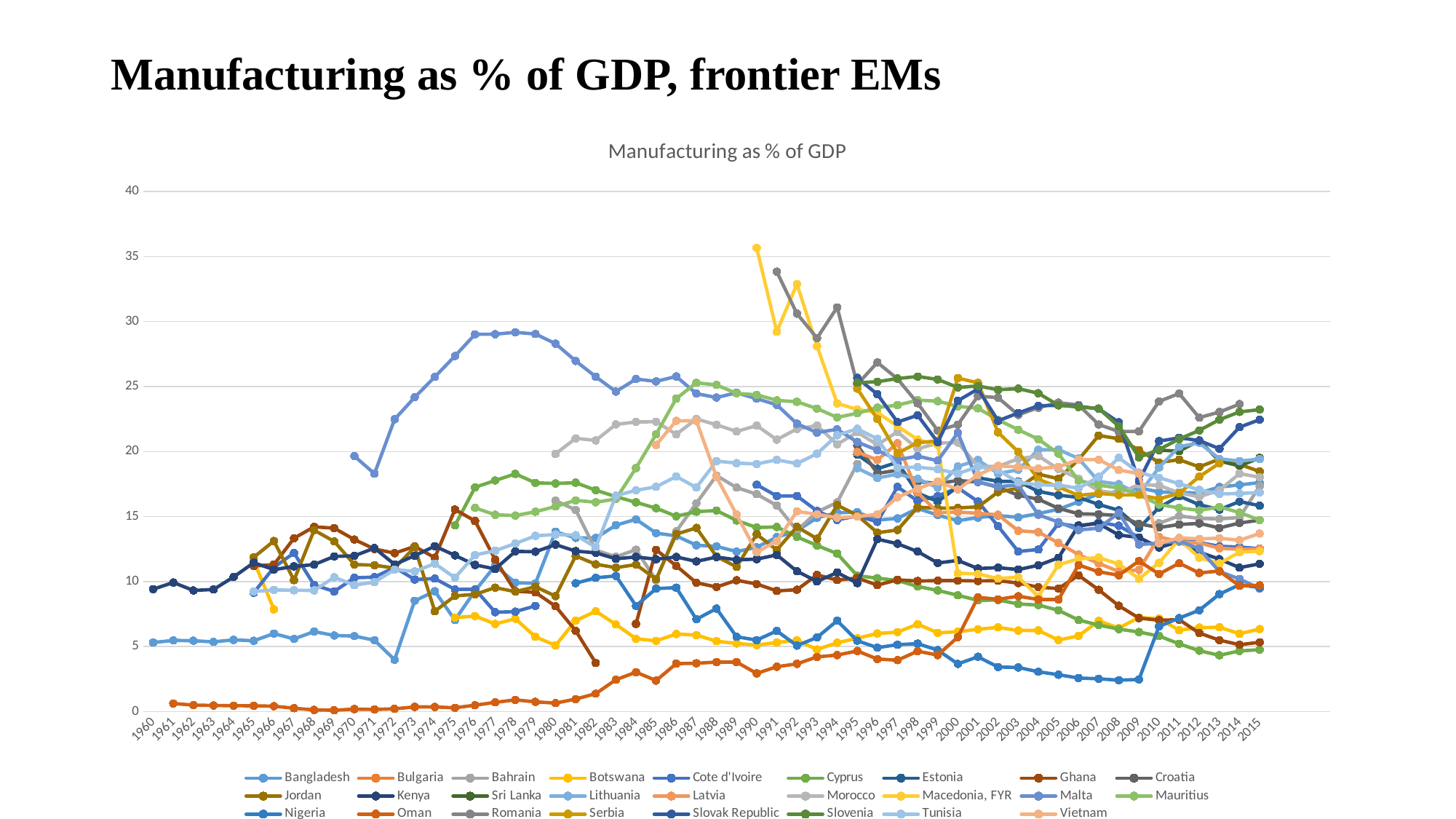

# Manufacturing as % of GDP, frontier EMs

### Chart: Manufacturing as % of GDP

| Category | Bangladesh | Bulgaria | Bahrain | Botswana | Cote d'Ivoire | Cyprus | Estonia | Ghana | Croatia | Jordan | Kenya | Sri Lanka | Lithuania | Latvia | Morocco | Macedonia, FYR | Malta | Mauritius | Nigeria | Oman | Romania | Serbia | Slovak Republic | Slovenia | Tunisia | Vietnam |
|---|---|---|---|---|---|---|---|---|---|---|---|---|---|---|---|---|---|---|---|---|---|---|---|---|---|---|
| 1960 | 5.309910797205132 | None | None | None | None | None | None | None | None | None | 9.40929537639898 | None | None | None | None | None | None | None | None | None | None | None | None | None | None | None |
| 1961 | 5.470588542074921 | None | None | None | None | None | None | None | None | None | 9.9254168874593 | None | None | None | None | None | None | None | None | 0.6134969325153373 | None | None | None | None | None | None |
| 1962 | 5.448665141363839 | None | None | None | None | None | None | None | None | None | 9.315216211163541 | None | None | None | None | None | None | None | None | 0.4975124378109451 | None | None | None | None | None | None |
| 1963 | 5.359331467988414 | None | None | None | None | None | None | None | None | None | 9.391890462333645 | None | None | None | None | None | None | None | None | 0.46728971962616817 | None | None | None | None | None | None |
| 1964 | 5.514048718219201 | None | None | None | None | None | None | None | None | None | 10.351413628159646 | None | None | None | None | None | None | None | None | 0.4524886877828054 | None | None | None | None | None | None |
| 1965 | 5.445473718994473 | None | None | 11.585365853658537 | 9.139308264869165 | None | None | 11.189358372456965 | None | 11.86958736627611 | 11.451086005583855 | None | None | None | None | None | None | None | None | 0.4424778761061946 | None | None | None | None | 9.23650724001755 | None |
| 1966 | 5.998064081890978 | None | None | 7.8590785907859075 | 11.08902645689203 | None | None | 11.305616338439094 | None | 13.11858076563959 | 10.915482286546892 | None | None | None | None | None | None | None | None | 0.41322314049586767 | None | None | None | None | 9.356477561388656 | None |
| 1967 | 5.582903418211558 | None | None | None | 12.199699720652522 | None | None | 13.32836932241251 | None | 10.109680495946591 | 11.162862073736733 | None | None | None | None | None | None | None | None | 0.25773195876288657 | None | None | None | None | 9.32632004855351 | None |
| 1968 | 6.153438202355041 | None | None | None | 9.741484804102491 | None | None | 14.209827357237717 | None | 13.950953678474118 | 11.302775874601956 | None | None | None | None | None | None | None | None | 0.12706480304955525 | None | None | None | None | 9.316437622702127 | None |
| 1969 | 5.851063658416287 | None | None | None | 9.239898274959977 | None | None | 14.106939704209328 | None | 13.083296990841692 | 11.932903659227847 | None | None | None | None | None | None | None | None | 0.1 | None | None | None | None | 10.325342465753423 | None |
| 1970 | 5.80468283491393 | None | None | None | 10.290824538767945 | None | None | 13.230769230769232 | None | 11.310932323710364 | 11.978263383050065 | None | None | None | None | None | 19.656741559615977 | None | None | 0.18726591760299624 | None | None | None | None | 9.72137170851194 | None |
| 1971 | 5.485218348278745 | None | None | None | 10.339296211182283 | None | None | 12.505684402000911 | None | 11.254448398576512 | 12.574115005438024 | None | None | None | None | None | 18.295259423637827 | None | None | 0.15987210231814547 | None | None | None | None | 9.958235447663794 | None |
| 1972 | 3.9838481506363497 | None | None | None | 11.092040184288814 | None | None | 12.181528662420382 | None | 11.03448275862069 | 11.313879210220673 | None | None | None | None | None | 22.486264314926867 | None | None | 0.21306818181818177 | None | None | None | None | 10.91886082751209 | None |
| 1973 | 8.52176953455938 | None | None | None | 10.159184719431003 | None | None | 12.701863354037268 | None | 12.640449438202248 | 11.989867004433187 | None | None | None | None | None | 24.174877701167134 | None | None | 0.35419126328217226 | None | None | None | None | 10.778202292378843 | None |
| 1974 | 9.251323715614625 | None | None | None | 10.230046655982896 | None | None | 11.834040546911833 | None | 7.712230215827338 | 12.720494247976138 | None | None | None | None | None | 25.748244909864248 | None | None | 0.3518029903254178 | None | None | None | None | 11.378394332939786 | None |
| 1975 | 7.042275680394976 | None | None | 7.226925459425976 | 9.394847071588085 | 14.319057658822171 | None | 15.541965415436524 | None | 8.895866038723181 | 12.012864169504352 | None | None | None | None | None | 27.351633255456548 | None | None | 0.2899751850283327 | None | None | None | None | 10.29296875 | None |
| 1976 | 9.28392298429997 | None | None | 7.345772398722475 | 9.40754002981478 | 17.250666956469914 | None | 14.656645029039971 | None | 9.019453723717822 | 11.280807448556452 | None | None | None | None | None | 29.021947936928495 | 15.666179151890422 | None | 0.4862603188963022 | None | None | None | None | 12.045968798380374 | None |
| 1977 | 11.2262091855441 | None | None | 6.735225955967556 | 7.640332284726302 | 17.77357131800628 | None | 11.693861693861693 | None | 9.532433322357589 | 10.96727006765405 | None | None | None | None | None | 29.030683989391775 | 15.134274294511957 | None | 0.7076467355675184 | None | None | None | None | 12.372953888948324 | None |
| 1978 | 9.910996048252473 | None | None | 7.139593328763993 | 7.684540098362345 | 18.28233110309073 | None | 9.255666734735552 | None | 9.223641723992701 | 12.32111256551856 | None | None | None | None | None | 29.175675371638032 | 15.076223654734013 | None | 0.8980453356528963 | None | None | None | None | 12.925682031984948 | None |
| 1979 | 9.861451586636921 | None | None | 5.746930422919508 | 8.128952708092843 | 17.592882741126754 | None | 9.1654805603416 | None | 9.599378537343245 | 12.295885795789887 | None | None | None | None | None | 29.044082280460927 | 15.368703814998472 | None | 0.7444746025591314 | None | None | None | None | 13.514160351017154 | None |
| 1980 | 13.826635543037916 | None | 16.224851049132198 | 5.08937960042061 | None | 17.545702831847006 | None | 8.09620596205962 | None | 8.87797506611258 | 12.84154166286239 | None | None | None | 19.826275272625267 | None | 28.303601964280585 | 15.772006914611897 | None | 0.6485649290934611 | None | None | None | None | 13.619007212558337 | None |
| 1981 | 13.357875443107067 | None | 15.514993481095175 | 6.991525423728813 | None | 17.602736463217365 | None | 6.218552444845827 | None | 11.965551406142824 | 12.339249454764232 | None | None | None | 21.013798378001905 | None | 26.970014256949646 | 16.245412358661856 | 9.86976807478256 | 0.957204923335663 | None | None | None | None | 13.566072458593128 | None |
| 1982 | 13.355019202754603 | None | 12.408812372337321 | 7.7144721104708065 | None | 17.02605425842374 | None | 3.732308355485308 | None | 11.327891698188331 | 12.209615006230734 | None | None | None | 20.860628910607034 | None | 25.75849702925359 | 16.099248265265096 | 10.286702859039885 | 1.3757951492375584 | None | None | None | None | 12.636335675586158 | None |
| 1983 | 14.336214341107082 | None | 11.905440045571062 | 6.699490065060665 | None | 16.530306968421666 | None | None | None | 11.072253793792544 | 11.753122813886337 | None | None | None | 22.0945804460065 | None | 24.614321051269147 | 16.34942613078374 | 10.437264863277058 | 2.4489945782325844 | None | None | None | None | 16.604982942210274 | None |
| 1984 | 14.78689914033176 | None | 12.448076268300989 | 5.5993935426070784 | None | 16.090921137414842 | None | 6.741958229934045 | None | 11.302438460649487 | 11.892059233269697 | None | None | None | 22.2790621759067 | None | 25.5804729552641 | 18.73334824335852 | 8.130332610843585 | 3.029308477468903 | None | None | None | None | 17.021695194147846 | None |
| 1985 | 13.724738688266317 | None | 10.108513582404779 | 5.437905173509597 | None | 15.645663219070247 | None | 12.441662997672811 | None | 10.182147301730964 | 11.718140739752842 | None | None | None | 22.297031091543783 | None | 25.399007996767704 | 21.336946282966863 | 9.457778144283747 | 2.3814347169025347 | None | None | None | None | 17.28588444531467 | 20.512819881656824 |
| 1986 | 13.51243930567096 | None | 13.862464058551888 | 5.965179140372875 | None | 15.022797681322064 | None | 11.208655551056193 | None | 13.648564939087343 | 11.891197585122855 | None | None | None | 21.324987463733404 | None | 25.781701122632956 | 24.07584737040516 | 9.532040435593734 | 3.685169829318017 | None | None | None | None | 18.08251649689282 | 22.370617004133234 |
| 1987 | 12.794497107314557 | None | 16.026181278515075 | 5.883213577397015 | None | 15.374676454636182 | None | 9.902200324790021 | None | 14.125706285314266 | 11.551760463012306 | None | None | None | 22.50899868572109 | None | 24.458400315716318 | 25.296287249819965 | 7.097746078703065 | 3.7124593365006104 | None | None | None | None | 17.231385585815968 | 22.369339251754923 |
| 1988 | 12.707230082200443 | None | 18.154464478126574 | 5.413657255416941 | None | 15.46169595973864 | None | 9.583449317251924 | None | 11.930385883265462 | 11.885340934041693 | None | None | None | 22.061601109352104 | None | 24.161435259507662 | 25.128591009920953 | 7.9215991912876484 | 3.8052411226546754 | None | None | None | None | 19.266806750452634 | 18.054474338758595 |
| 1989 | 12.30537028199807 | None | 17.228250843257385 | 5.235570909524093 | None | 14.697150981916488 | None | 10.098891731819466 | None | 11.124749954537188 | 11.671493629432533 | None | None | None | 21.54717226387424 | None | 24.52559698010773 | 24.479143989328335 | 5.754452091774293 | 3.804528804528805 | None | None | None | None | 19.113758945253288 | 15.153241101314022 |
| 1990 | 12.634840478013206 | None | 16.723094818913477 | 5.115593094063358 | 17.450507605483264 | 14.156591127152717 | None | 9.810721772672554 | None | 13.636917082673811 | 11.723025302750333 | None | None | None | 21.99962035006219 | 35.67132835887583 | 24.07110107797844 | 24.369295226694597 | 5.4951973647990044 | 2.931291593402924 | None | None | None | None | 19.05079795556483 | 12.255989567480388 |
| 1991 | 13.4123456204555 | None | 15.848533732787926 | 5.312288551030835 | 16.577634038236045 | 14.199722656230595 | None | 9.281896182709986 | None | 12.43637468662159 | 12.048244499435755 | None | None | None | 20.915061963411677 | 29.226727029144733 | 23.598595636555796 | 23.941594056794134 | 6.201068989199164 | 3.446615299944964 | 33.83989933210725 | None | None | None | 19.365471384469245 | 13.10310719810501 |
| 1992 | 13.906375404643859 | None | 13.925878862516793 | 5.478211730860614 | 16.583186992680158 | 13.435817365539293 | None | 9.369551269076268 | None | 14.207152122591193 | 10.793487822487641 | None | None | None | 21.745363670817785 | 32.88690980566179 | 22.14656400669795 | 23.829321100768485 | 5.0700916821838495 | 3.669667286284175 | 30.610968352718416 | None | None | None | 19.076205471032488 | 15.393731888636154 |
| 1993 | 14.905395117013946 | None | 15.351460133994783 | 4.773445442804935 | 15.432326055211426 | 12.773689589520194 | None | 10.50941595070728 | None | 13.294972147994457 | 10.008028939242648 | None | None | None | 21.99669939410415 | 28.107850764159924 | 21.462078736855847 | 23.311527826602465 | 5.700959618364771 | 4.205179448746773 | 28.733050828984364 | None | None | None | 19.841538352596835 | 15.168475502221925 |
| 1994 | 15.292753986849753 | None | 16.086432784635868 | 5.294698653294585 | 14.741790004957295 | 12.148354445729714 | None | 10.115668615818004 | None | 15.875322581772505 | 10.694756365142718 | None | None | None | 20.560477248422426 | 23.711683919952883 | 21.716565964497434 | 22.627681086515068 | 6.989694422784671 | 4.34239929136553 | 31.09061667644949 | None | None | None | 21.25294614019263 | 14.912564596409869 |
| 1995 | 15.334821056221843 | None | 19.05269705613791 | 5.635565171060917 | 15.049245170754826 | 10.449332852506311 | 19.773225803821155 | 10.270907618655265 | 20.494112456987455 | 15.09937030140454 | 9.88174714754738 | None | 18.723293888135085 | 19.966288797625463 | 21.490762484209146 | 23.23803739716693 | 20.73882820258193 | 22.95005313007427 | 5.44635634936073 | 4.661679636713082 | 25.168003768826814 | 24.84186622921696 | 25.6715323758339 | 25.300110590052288 | 21.75416408793692 | 14.993097938832495 |
| 1996 | 14.728103494392169 | None | None | 6.0052565906496405 | 14.593078807593423 | 10.258997180606997 | 18.67838306255533 | 9.725326578254608 | 18.323354976026934 | 13.756938571798175 | 13.259996229677636 | None | 17.972509508619407 | 19.35346030270484 | 20.527665232673094 | 23.006738685056895 | 20.10117047594432 | 23.38311001532456 | 4.917161333001702 | 4.039630253817475 | 26.856858149877283 | 22.504027842280593 | 24.408166011597622 | 25.373020807441765 | 20.97450887417695 | 15.17850661710255 |
| 1997 | 14.856204249824815 | None | None | 6.110445868845531 | 17.284783544114347 | 10.083362323322124 | 19.18284555201391 | 10.132053773248204 | 18.562596361125784 | 13.965298665186735 | 12.90974967729972 | None | 18.25858324763874 | 20.643060175890408 | 21.51802747964194 | 21.955383057222434 | 19.37211326059308 | 23.57579197188798 | 5.143053559585703 | 3.9510633056901217 | 25.59862476677638 | 19.87616173753495 | 22.270382575652 | 25.621932381924044 | 18.768523499779917 | 16.484760547431126 |
| 1998 | 15.628473042930171 | None | None | 6.724933755021796 | 16.195165588512157 | 9.619773652384652 | 16.807431304928247 | 10.040497858845262 | 17.68505340126356 | 15.71947496281407 | 12.303476853830308 | None | 17.90178656387135 | 16.853470291930638 | 20.208972625483472 | 20.9240401566693 | 19.6473473442399 | 23.956717471997475 | 5.2242957930840594 | 4.640104759643312 | 23.720505176107505 | 20.681825885643978 | 22.792906284107016 | 25.772716279380138 | 18.80288253881652 | 17.147669494195657 |
| 1999 | 15.109037718071178 | None | None | 6.053494199217409 | 16.574181074043675 | 9.31794241573034 | 16.15221104259974 | 10.071562213073411 | 17.5498964236851 | 15.638678029764888 | 11.429153509218702 | None | 17.219409395042156 | 15.299037189276874 | 20.6531950566077 | 20.502330818621957 | 19.301111337980924 | 23.882409439186798 | 4.7259177521197335 | 4.342318384147674 | 21.612315908723094 | 20.823964494042126 | 20.72095070473888 | 25.548664361208427 | 18.64251251858064 | 17.694316732673617 |
| 2000 | 14.686845508164318 | None | None | 6.140662069577171 | 17.211343645162565 | 8.943898747549442 | 17.297666943590897 | 10.075764746552313 | 17.773799962294635 | 15.663644414888262 | 11.623693996400123 | None | 18.85916747784361 | 15.347693847857164 | 20.69066914771595 | 10.639262217260413 | 21.44225121932535 | 23.478628981221764 | 3.6672272367186896 | 5.726208569981067 | 22.078516057737463 | 25.65421533504168 | 23.907954159828932 | 24.934012811924433 | 18.299295381690698 | 17.093783964112916 |
| 2001 | 14.922658801709069 | None | None | 6.330774249600249 | 16.157622131205283 | 8.550009038064523 | 17.982136376337284 | 10.046105100871396 | 17.66145382072846 | 15.743730413856142 | 11.00231234141936 | None | 19.352240960292413 | 15.247364176648265 | 18.85819607404418 | 10.583678700732522 | 17.67511177347243 | 23.331034417573346 | 4.213242256331419 | 8.78290749134277 | 24.272450878580003 | 25.286349690318318 | 24.815549398183588 | 25.045504919166174 | 18.842313088866913 | 18.20786613068653 |
| 2002 | 15.07165222144663 | None | None | 6.472807439723029 | 14.258461788565358 | 8.581740040773598 | 17.71160078614101 | 10.070777871640905 | 17.25677020420743 | 16.885243483011557 | 11.068621294943046 | None | 18.30770188161292 | 15.136642520708566 | 18.8606272957498 | 10.231563345731534 | 17.30067495051158 | 22.44209662858176 | 3.4261063105050606 | 8.634068871128097 | 24.14601924015144 | 21.477252940205062 | 22.36776114209958 | 24.75751950520589 | 18.578850469492387 | 18.90242745656017 |
| 2003 | 14.939123484909125 | None | None | 6.230759539300509 | 12.315178486279875 | 8.273422244016917 | 17.69485594457774 | 9.882534642128423 | 16.639697372374666 | 17.180904723895917 | 10.922299940063276 | None | 18.60255223172891 | 13.903711910969246 | 19.446505483392702 | 10.33603528327404 | 17.427073784171306 | 21.679464363041482 | 3.3903418094021447 | 8.872111754946983 | 22.825278684374688 | 19.98211342177812 | 22.971295719513897 | 24.842263117881632 | 17.63186072147137 | 18.821657781453958 |
| 2004 | 15.225815750234966 | None | None | 6.2380999907835 | 12.465280974356979 | 8.194488619218882 | 16.934819633683272 | 9.570049382266042 | 16.331645949560503 | 18.2574513423378 | 11.24975835304025 | None | 20.142544659110243 | 13.801030473661532 | 19.667528794476848 | 8.855284486119377 | 15.133015567400035 | 20.955699797817097 | 3.061206484253518 | 8.619349689127878 | 23.380365065320678 | 17.861732869603266 | 23.523913136808936 | 24.48691454126263 | 17.435285499258846 | 18.693011852506707 |
| 2005 | 15.560810495227678 | None | None | 5.501477717047683 | 14.460446383640036 | 7.786563972205521 | 16.64173192816389 | 9.460156494944762 | 15.633022387243775 | 17.91084473492807 | 11.823915125149819 | None | 20.158135508544607 | 12.96943824055356 | 18.653925562482616 | 11.289159401465753 | 14.572042818112601 | 19.847543270101625 | 2.83214265852067 | 8.620199146514935 | 23.761084469999837 | 17.277132652904815 | 23.555257386429755 | 23.566562160664876 | 17.421297635641587 | 18.823283563147086 |
| 2006 | 16.134634140636003 | None | None | 5.816715714207916 | 14.230695017612982 | 7.0395888631614625 | 16.47166783301483 | 10.47789733824781 | 15.211940370609412 | 19.382917210958205 | 14.320095321443205 | None | 19.46622684419796 | 12.07154882138193 | 17.920171600446814 | 11.750742859105822 | 13.967447026657553 | 17.7626906940786 | 2.5776169100376283 | 11.266641042663965 | 23.588700800819247 | 16.627400386771736 | 23.481293528039522 | 23.431008639574657 | 17.177050334389303 | 19.380725626786866 |
| 2007 | 16.73903659208892 | None | None | 6.974766409962234 | 14.55700285609407 | 6.652792961289728 | 15.927504193995434 | 9.365821218050103 | 15.178178808325118 | 21.2354539322861 | 14.456057141896494 | None | 17.69873291803779 | 11.396854187799919 | 16.977876282688282 | 11.835595467020141 | 14.105552567091031 | 17.41491736594577 | 2.5215439768159498 | 10.754057027030367 | 22.08268927269915 | 16.780814087404533 | 23.29014573569969 | 23.313239009791555 | 18.051577806230952 | 19.380414495387676 |
| 2008 | 16.92761292451136 | None | None | 6.424246468283583 | 14.296582608471208 | 6.3399628422623575 | 15.478600681017124 | 8.138468865036803 | 15.075983282036464 | 20.992851387497424 | 13.581379069903099 | None | 17.48957352773946 | 10.771671190141717 | 16.779240514180273 | 11.351812963740725 | 15.284897110170126 | 17.198373463266588 | 2.4101297360601266 | 10.48462514038287 | 21.547380963696437 | 16.656188541942043 | 22.259891465638848 | 21.945235011103613 | 19.526498146853353 | 18.57965764609569 |
| 2009 | 17.21644298152301 | None | None | 7.226673671351737 | 13.38457713612771 | 6.117116842778404 | 14.126652862111055 | 7.190082940249814 | 14.435786266020845 | 20.11536247799729 | 13.386472991943075 | None | 16.729572934038195 | 10.892901182563609 | 17.45904896064727 | 10.212657902887806 | 12.848849147828034 | 16.66481493542566 | 2.469561234348077 | 11.578421202560559 | 21.555397704109417 | 16.666748168468036 | 17.73213145197539 | 19.559976991437964 | 18.384565988217886 | 18.301045575044164 |
| 2010 | 16.888656640499285 | None | 14.482235040891828 | 7.147734580340528 | 12.625809115547668 | 5.8054990176123855 | 15.688493546076925 | 7.0242351767651705 | 14.157218362564594 | 19.163421998527156 | 12.616306788199626 | 20.11037306003986 | 18.77420268770754 | 13.439447414852065 | 17.393418568146142 | 11.437403400309119 | 12.946397734337225 | 15.91970802919708 | 6.552816979360039 | 10.578509464421934 | 23.85959667827045 | 16.36315561298795 | 20.808460400940227 | 20.160708894995167 | 17.9872765807623 | 12.946351609118057 |
| 2011 | 16.856219663048932 | None | 15.047597042513866 | 6.25965315458281 | 13.326473360892624 | 5.2105923981280675 | 16.572696815013828 | 7.064102727911583 | 14.389319677238465 | 19.376238310867162 | 13.076897343963372 | 20.03383891375671 | 20.37846643314536 | 13.06472707324248 | 16.821857014811155 | 13.261688233644483 | 13.124874858172596 | 15.668262609486119 | 7.18865758211234 | 11.408008575147385 | 24.467753405285098 | 16.788541673382834 | 21.059663102881714 | 20.962019541349857 | 17.531091798576234 | 13.354600430737868 |
| 2012 | 16.815693201116837 | None | 14.85814418936942 | 6.458326552146089 | 13.005141637703604 | 4.679273696099157 | 15.912796631793825 | 6.036373752548559 | 14.475080345881791 | 18.827529933528584 | 12.261431941116129 | 20.858816866247235 | 20.67456780523843 | 12.95853456101113 | 16.518783903567734 | 11.836981401294082 | 12.518388459165758 | 15.471083250624758 | 7.793215770696149 | 10.662325770678605 | 22.612671241466288 | 18.07024211478864 | 20.853747976931395 | 21.631123212652938 | 17.047849609121542 | 13.284694518643047 |
| 2013 | 17.27274713726394 | None | 14.817206287296184 | 6.484760386100982 | 12.711499891976821 | 4.327910772916575 | 15.535105740181269 | 5.493132460149979 | 14.12481553661552 | 19.419132356912616 | 11.72106629512259 | 19.275566028712685 | 19.443958410611923 | 12.56954526872642 | 17.020257498353523 | 11.39393550809927 | 10.774954789362901 | 15.740298897598546 | 9.031203638564028 | 10.80653663679494 | 23.043457505438155 | 19.09980286613972 | 20.22110837145725 | 22.452961388212415 | 16.737629563875707 | 13.335185876478894 |
| 2014 | 17.432300885474078 | None | 14.928093371080262 | 5.986190013187435 | 12.652205076697525 | 4.660142510415721 | 16.15225882697797 | 5.139339409971861 | 14.50308547730837 | 19.022456951607207 | 11.069909862577372 | 18.895024415253573 | 19.27223920941721 | 12.479380630559005 | 18.304568723854924 | 12.259091872197187 | 10.192689147067155 | 15.308092824385366 | 9.754130045864894 | 9.666859233583668 | 23.65141452267524 | None | 21.879646147676958 | 23.052764131304677 | 16.773585734188686 | 13.178795771099807 |
| 2015 | 17.6114419829157 | None | 17.342942002782117 | 6.343565772407713 | 12.53077210994021 | 4.756228778341183 | 15.836691583732026 | 5.3280742309371005 | 14.723962387102643 | 18.467034858789482 | 11.362677261484285 | 19.516311961013685 | 19.425520971058454 | 12.512642365848906 | 18.026142104499307 | 12.336243661417294 | 9.46617453340811 | 14.73189455308416 | 9.531867778271502 | 9.709497206703912 | None | None | 22.453927928553284 | 23.228721106048702 | 16.85538902672379 | 13.694726895376 |